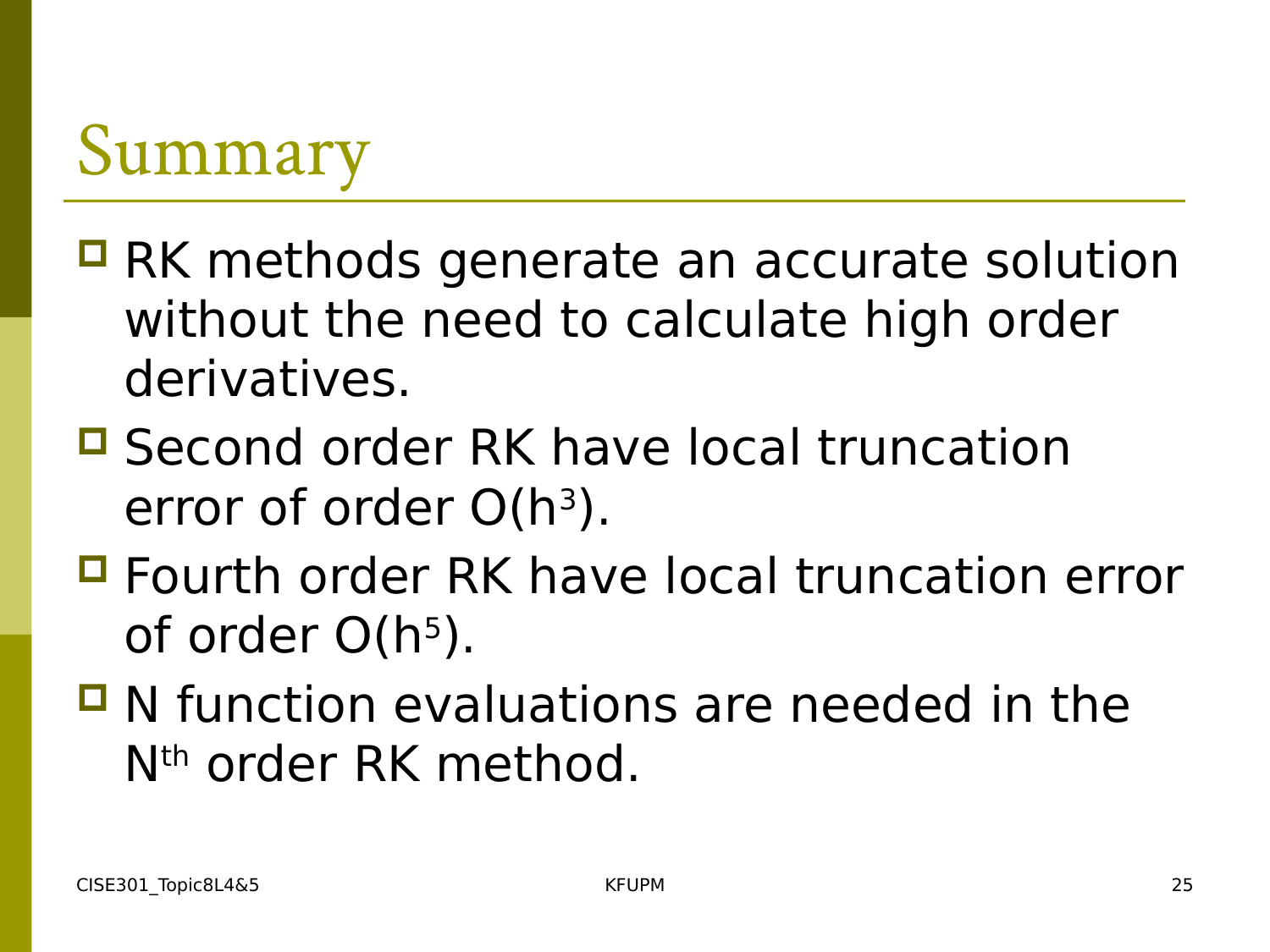

# Summary
RK methods generate an accurate solution without the need to calculate high order derivatives.
Second order RK have local truncation error of order O(h3).
Fourth order RK have local truncation error of order O(h5).
N function evaluations are needed in the Nth order RK method.
CISE301_Topic8L4&5
KFUPM
25